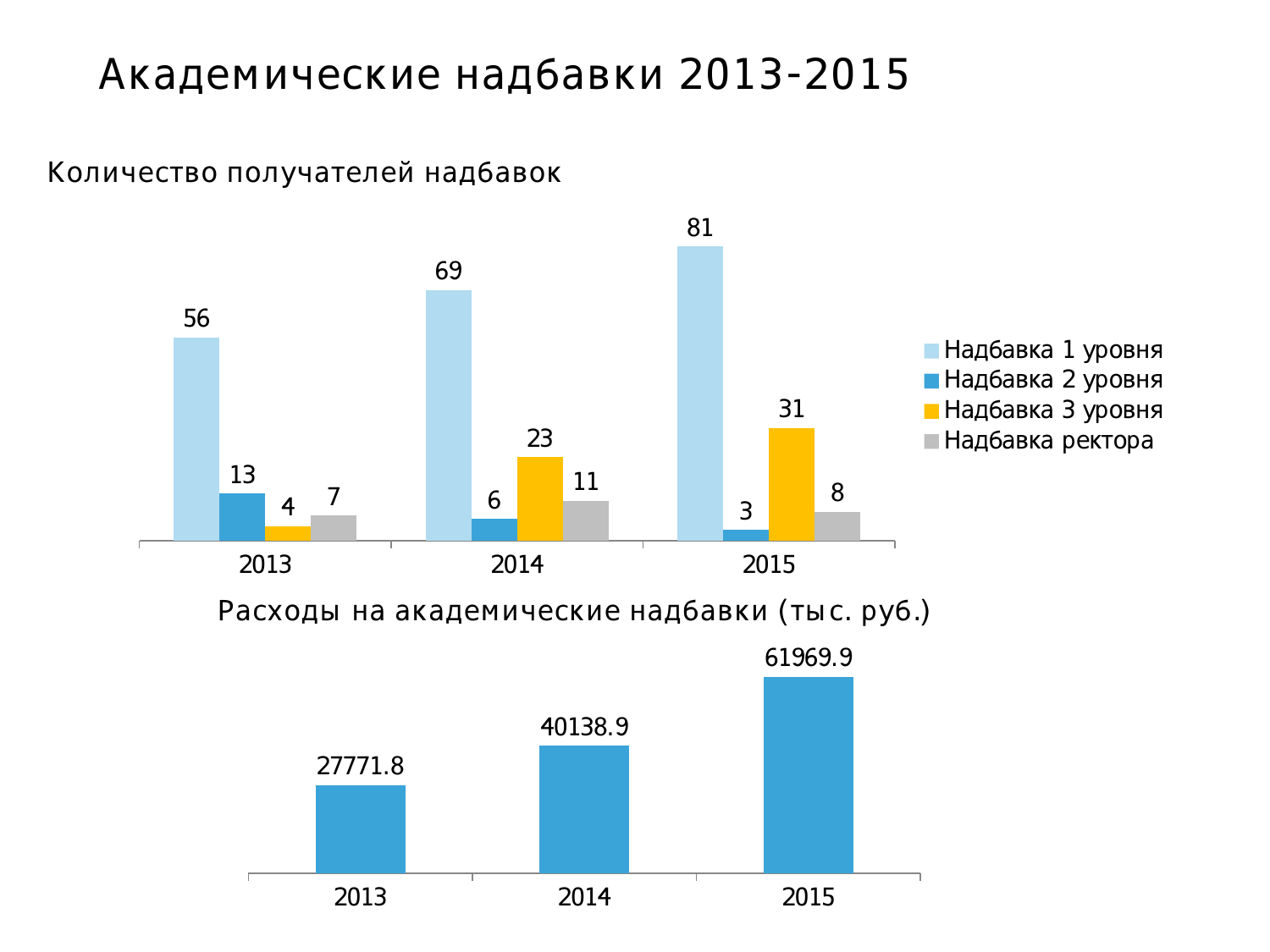

# Академические надбавки 2013-2015
Количество получателей надбавок

### Chart

| Category | Надбавка 1 уровня | Надбавка 2 уровня | Надбавка 3 уровня | Надбавка ректора |
|---|---|---|---|---|
| 2013.0 | 56.0 | 13.0 | 4.0 | 7.0 |
| 2014.0 | 69.0 | 6.0 | 23.0 | 11.0 |
| 2015.0 | 81.0 | 3.0 | 31.0 | 8.0 |
Расходы на академические надбавки (тыс. руб.)

### Chart

| Category | Столбец2 |
|---|---|
| 2013.0 | 27771.8 |
| 2014.0 | 40138.9 |
| 2015.0 | 61969.9 |